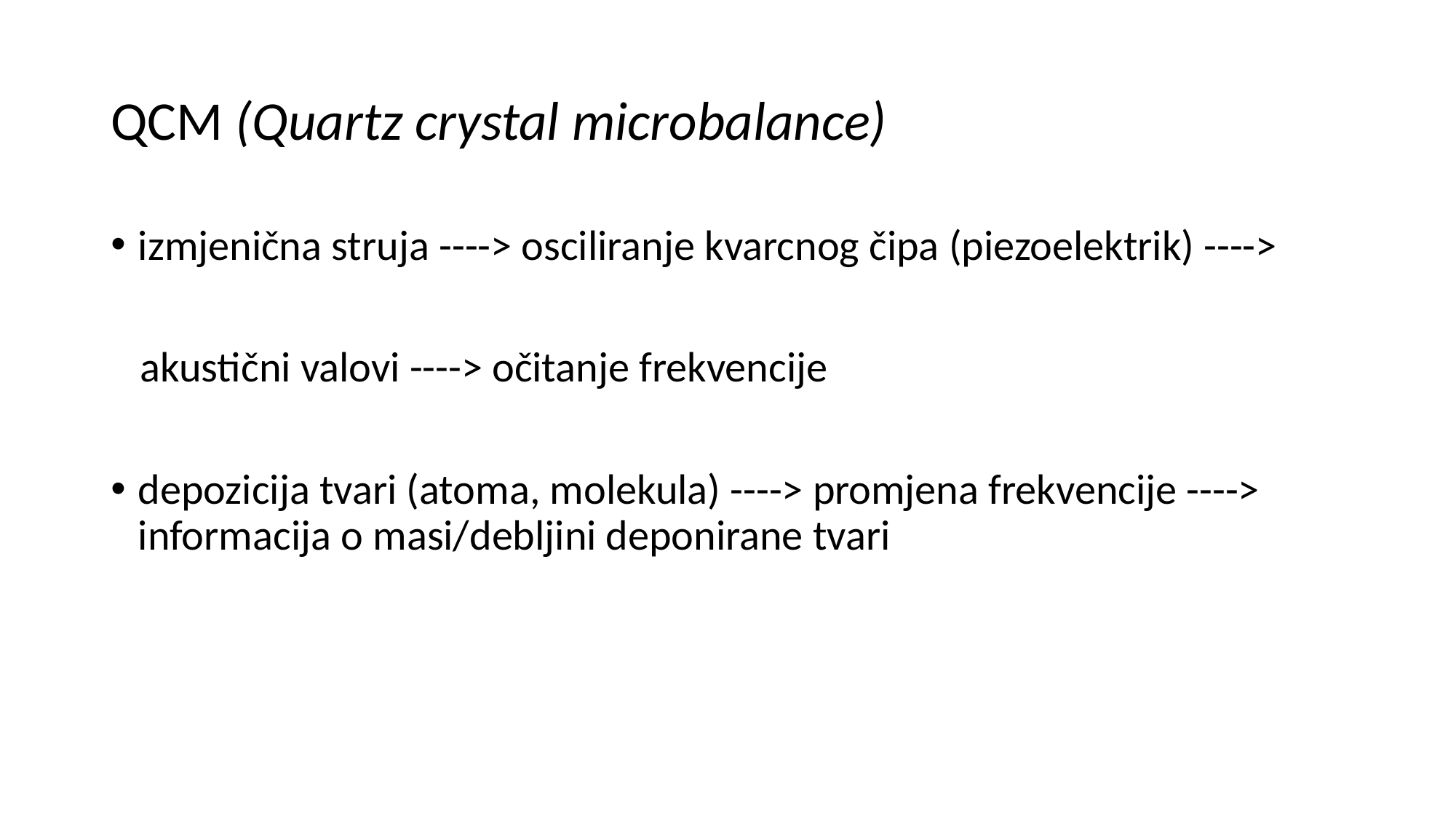

# QCM (Quartz crystal microbalance)
izmjenična struja ----> osciliranje kvarcnog čipa (piezoelektrik) ---->

   akustični valovi ----> očitanje frekvencije

depozicija tvari (atoma, molekula) ----> promjena frekvencije ----> informacija o masi/debljini deponirane tvari